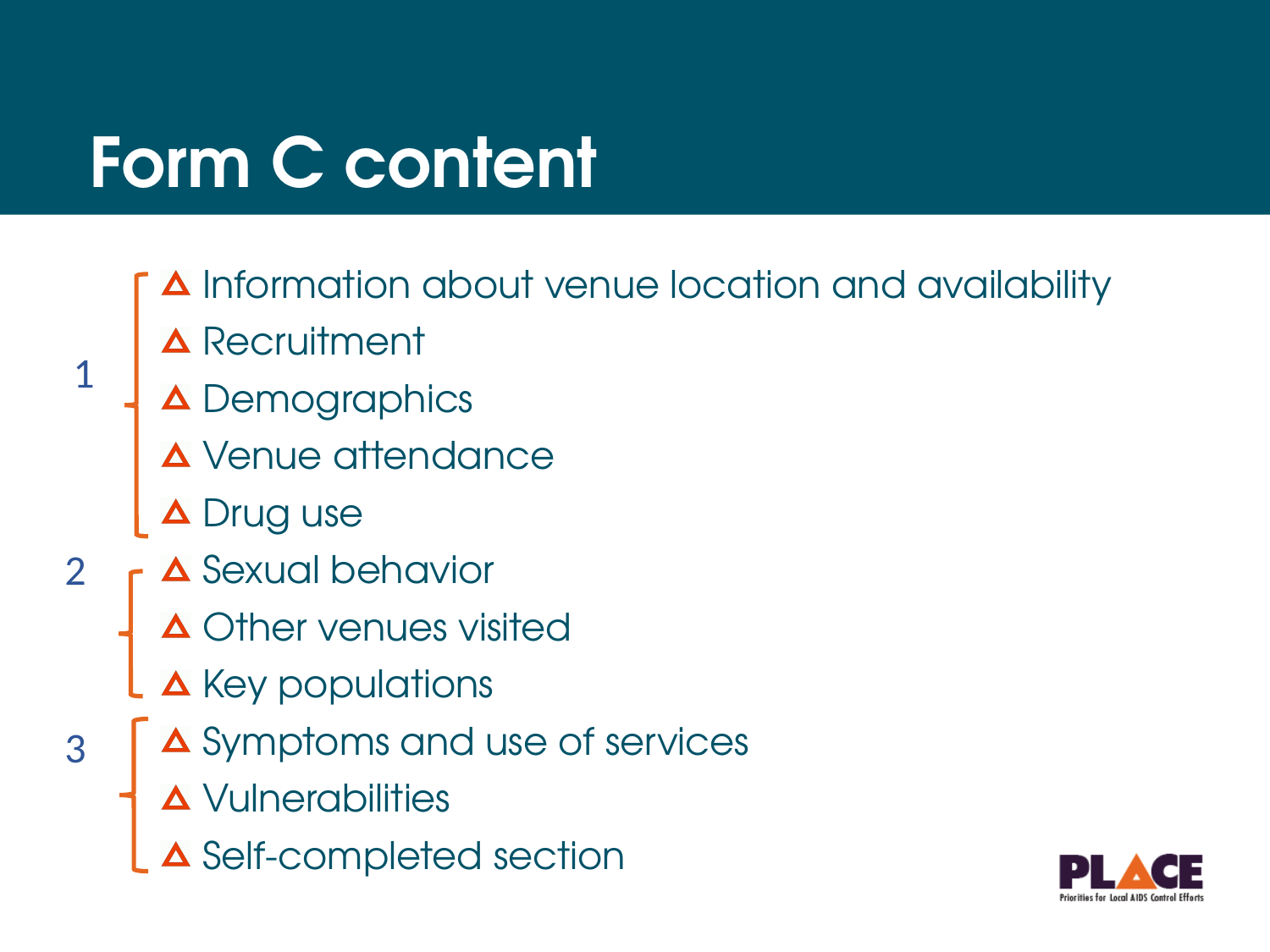

# Form C content
Information about venue location and availability
Recruitment
Demographics
Venue attendance
Drug use
Sexual behavior
Other venues visited
Key populations
Symptoms and use of services
Vulnerabilities
Self-completed section

1
2
3